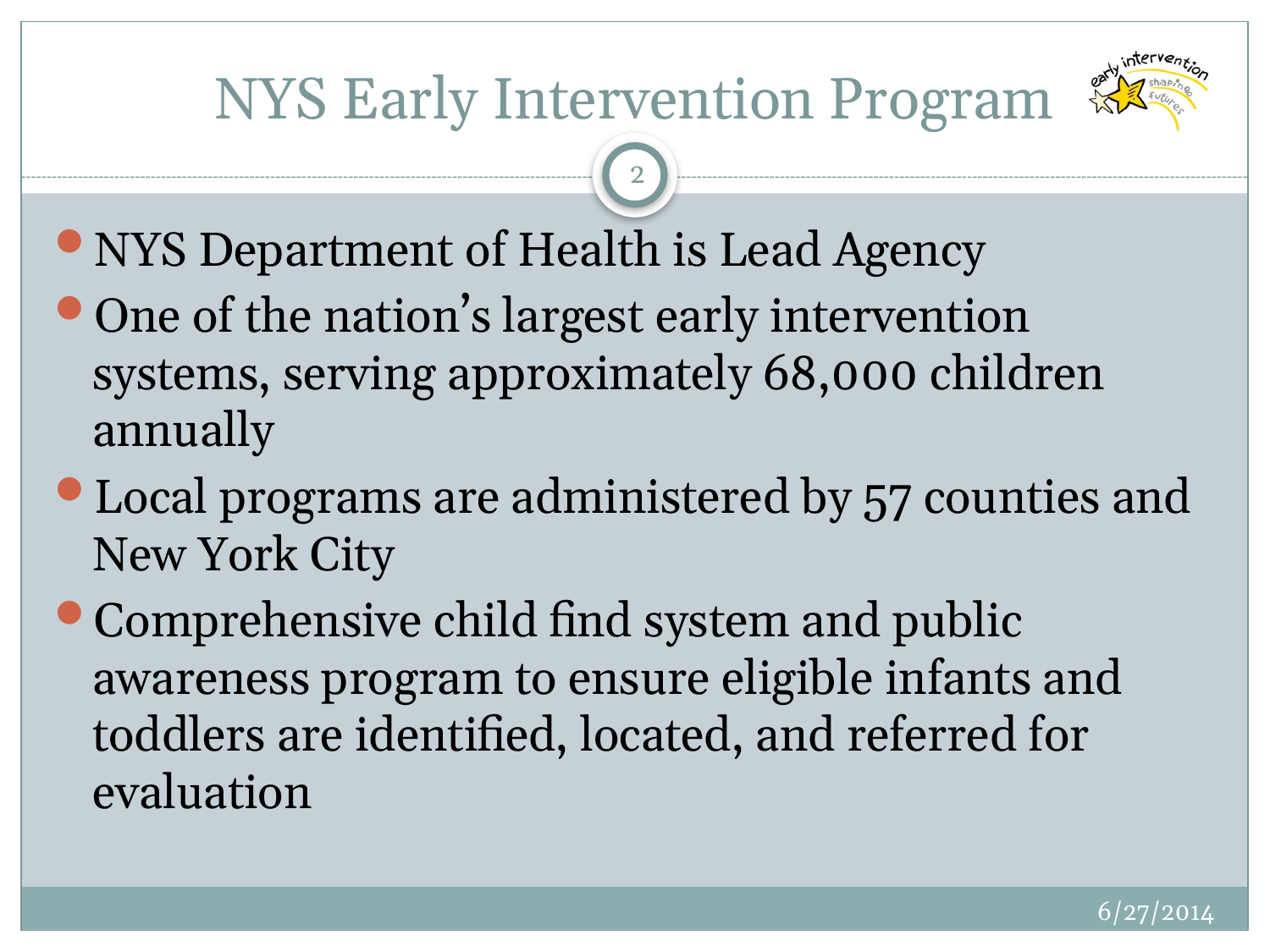

# NYS Early Intervention Program
2
NYS Department of Health is Lead Agency
One of the nation’s largest early intervention systems, serving approximately 68,000 children annually
Local programs are administered by 57 counties and New York City
Comprehensive child find system and public awareness program to ensure eligible infants and toddlers are identified, located, and referred for evaluation

6/27/2014